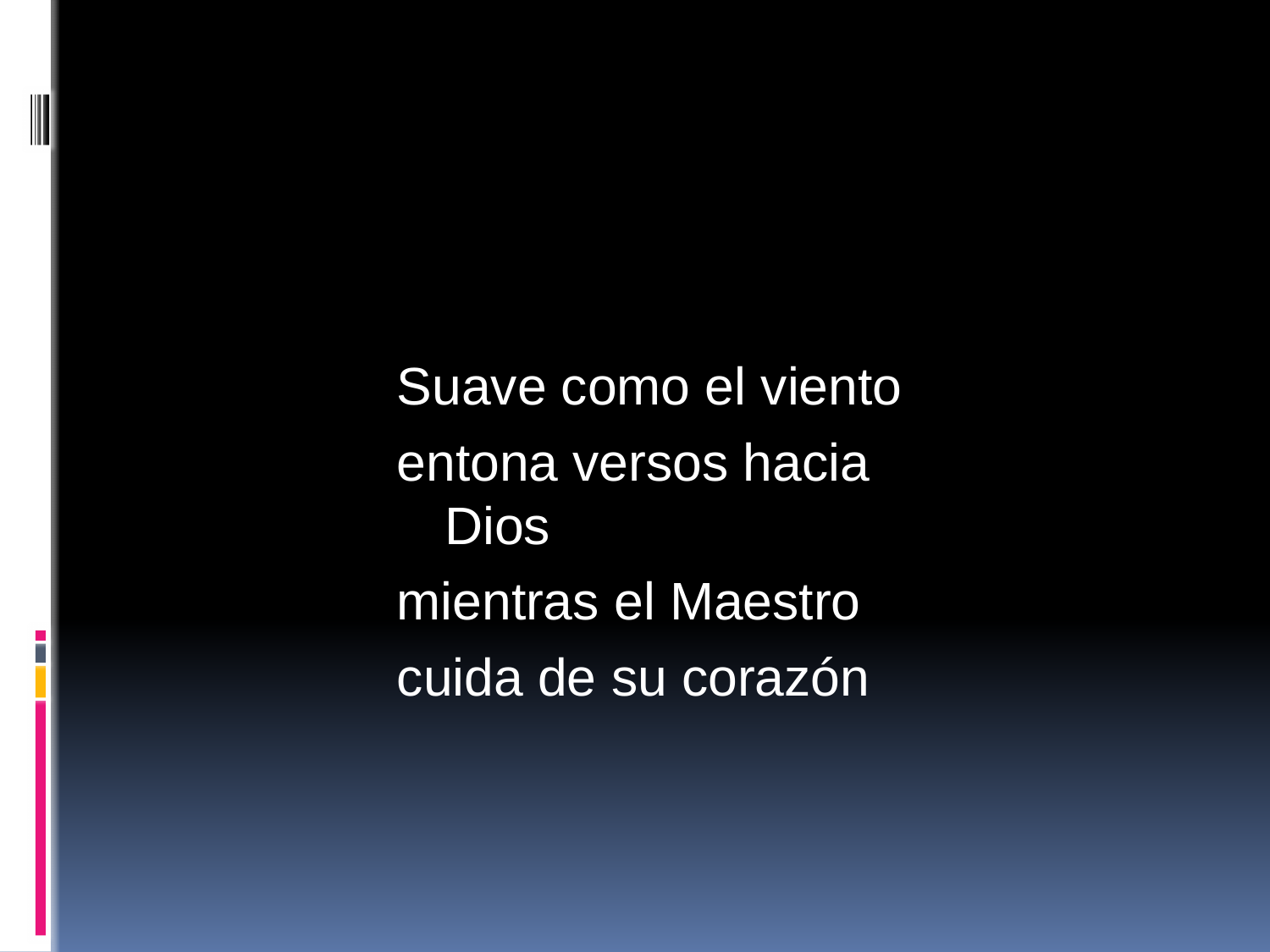

#
Suave como el viento
entona versos hacia Dios
mientras el Maestro
cuida de su corazón